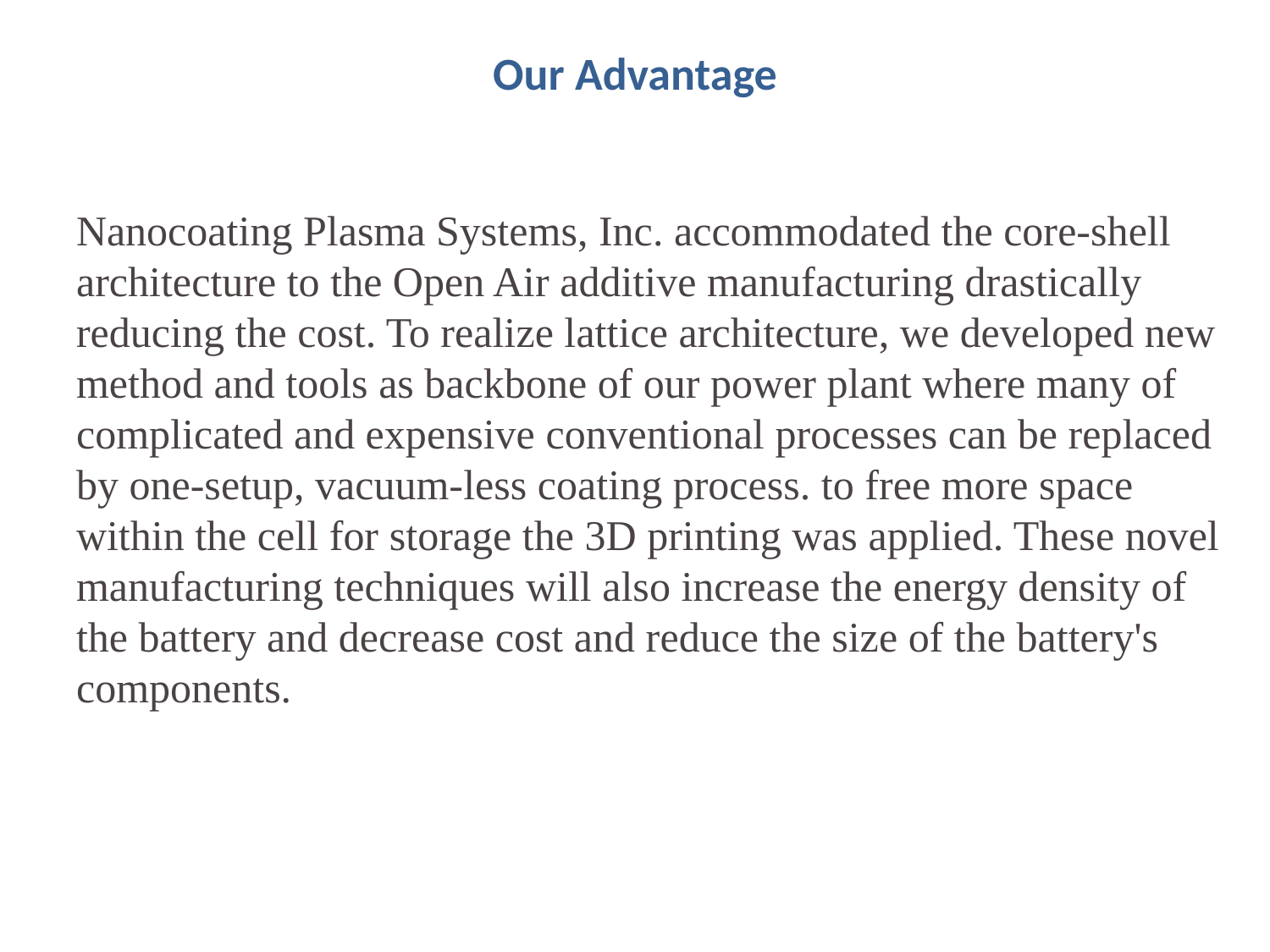

# Our Advantage
Nanocoating Plasma Systems, Inc. accommodated the core-shell architecture to the Open Air additive manufacturing drastically reducing the cost. To realize lattice architecture, we developed new method and tools as backbone of our power plant where many of complicated and expensive conventional processes can be replaced by one-setup, vacuum-less coating process. to free more space within the cell for storage the 3D printing was applied. These novel manufacturing techniques will also increase the energy density of the battery and decrease cost and reduce the size of the battery's components.